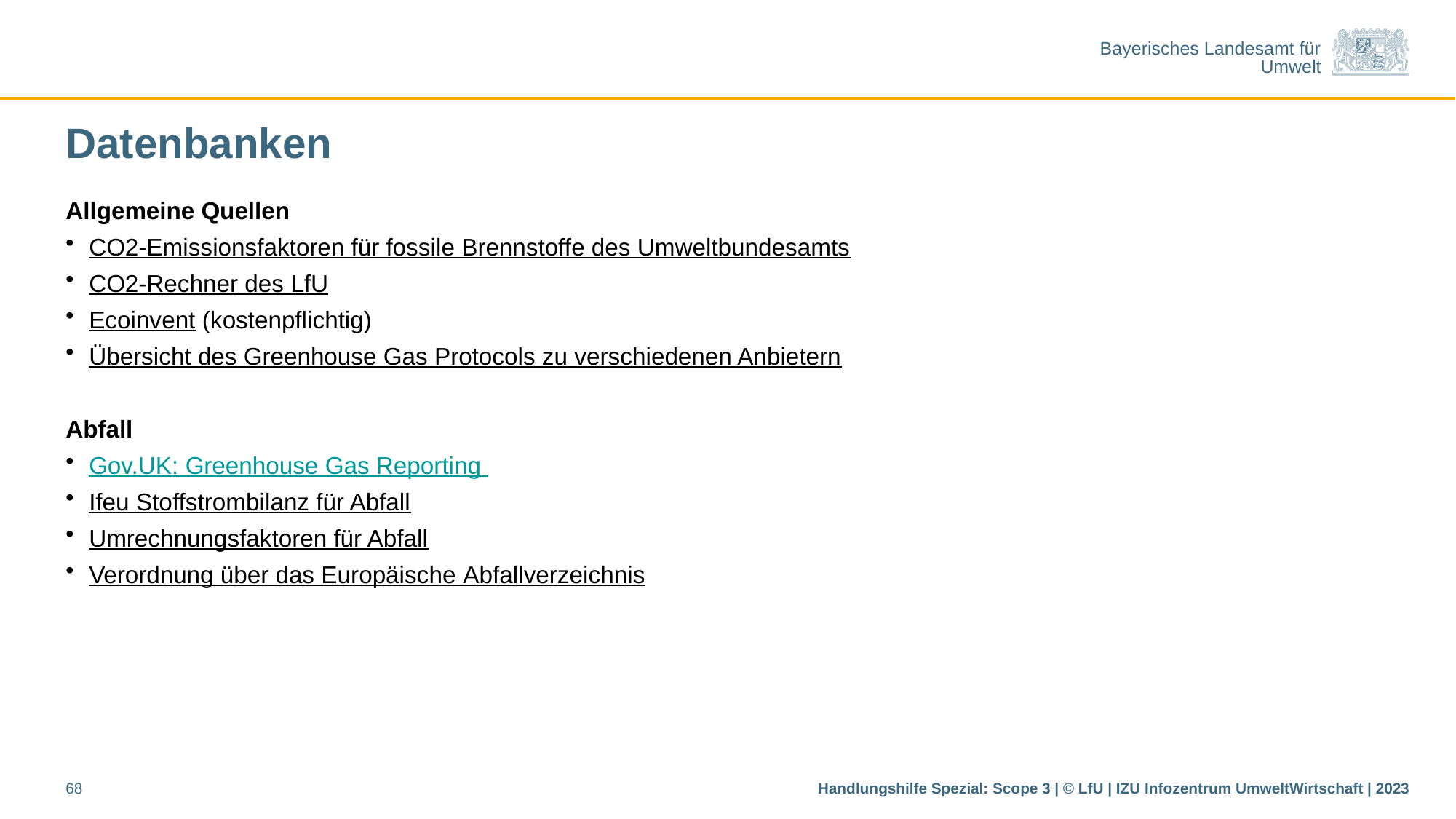

# Datenbanken
Allgemeine Quellen
CO2-Emissionsfaktoren für fossile Brennstoffe des Umweltbundesamts
CO2-Rechner des LfU
Ecoinvent (kostenpflichtig)
Übersicht des Greenhouse Gas Protocols zu verschiedenen Anbietern

Abfall
Gov.UK: Greenhouse Gas Reporting
Ifeu Stoffstrombilanz für Abfall
Umrechnungsfaktoren für Abfall
Verordnung über das Europäische Abfallverzeichnis

68
Handlungshilfe Spezial: Scope 3 | © LfU | IZU Infozentrum UmweltWirtschaft | 2023